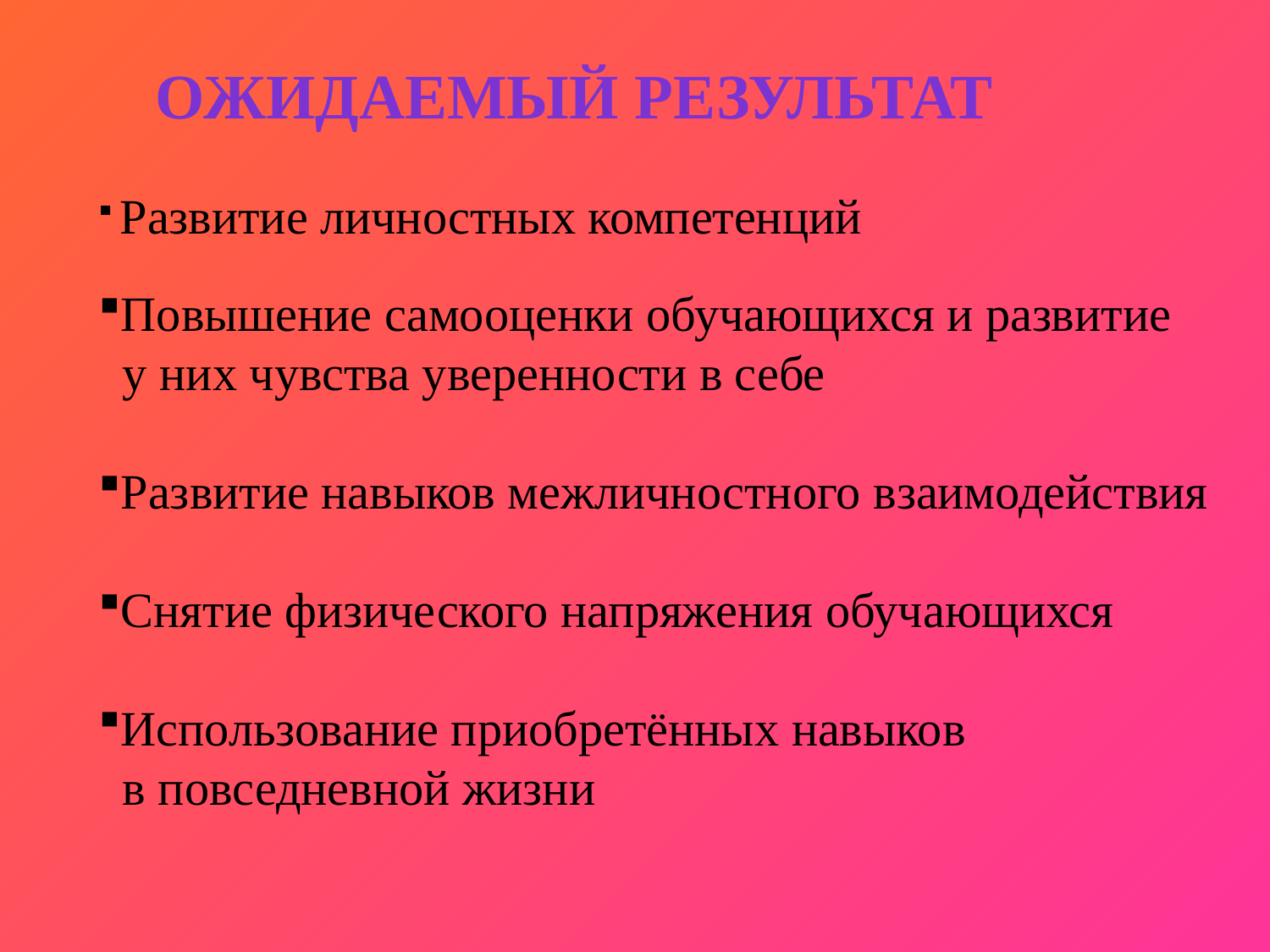

Ожидаемый результат
 Развитие личностных компетенций

Повышение самооценки обучающихся и развитие
  у них чувства уверенности в себе

Развитие навыков межличностного взаимодействия

Снятие физического напряжения обучающихся

Использование приобретённых навыков
  в повседневной жизни